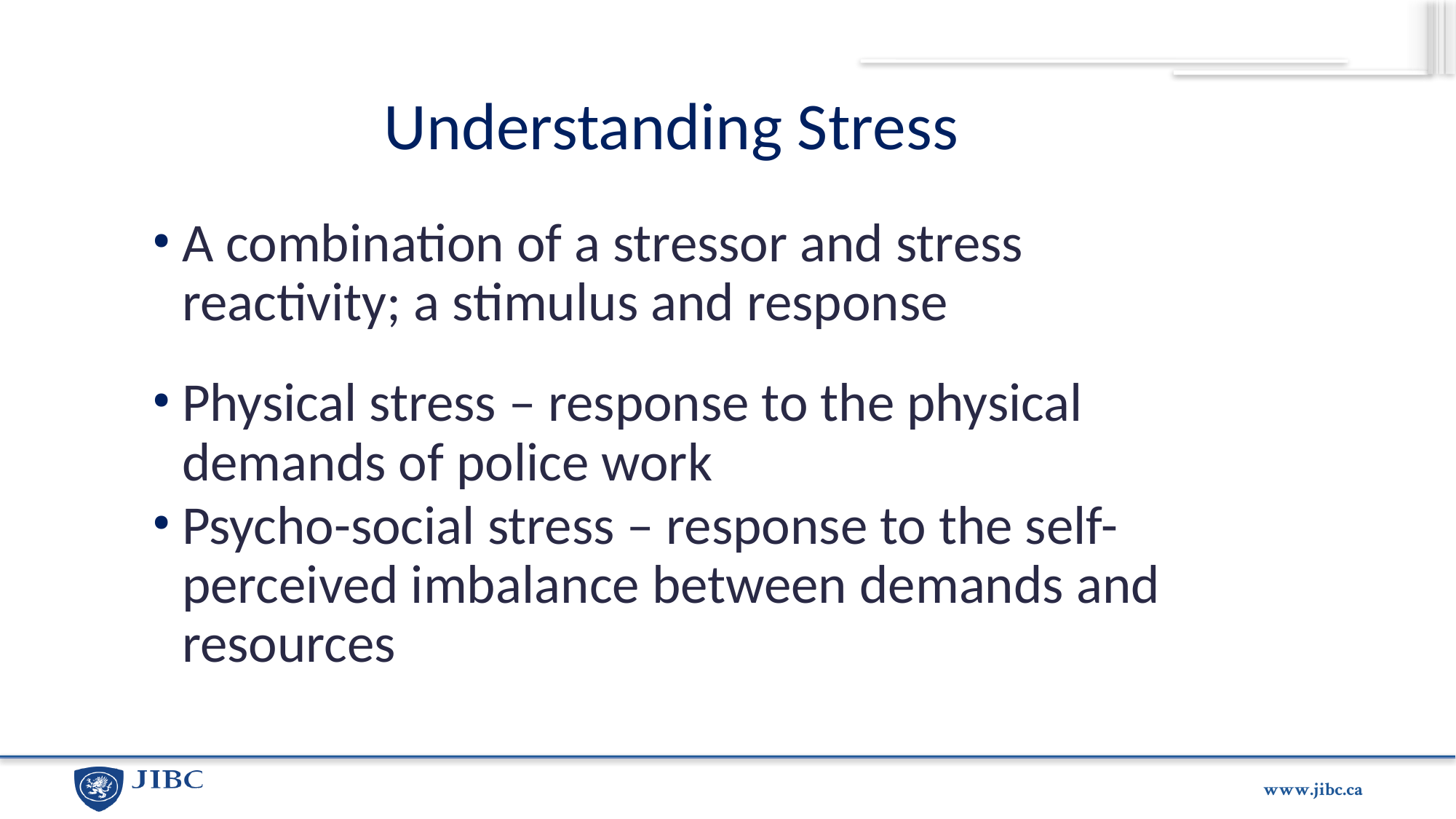

Understanding Stress
A combination of a stressor and stress reactivity; a stimulus and response

Physical stress – response to the physical demands of police work
Psycho-social stress – response to the self-perceived imbalance between demands and resources